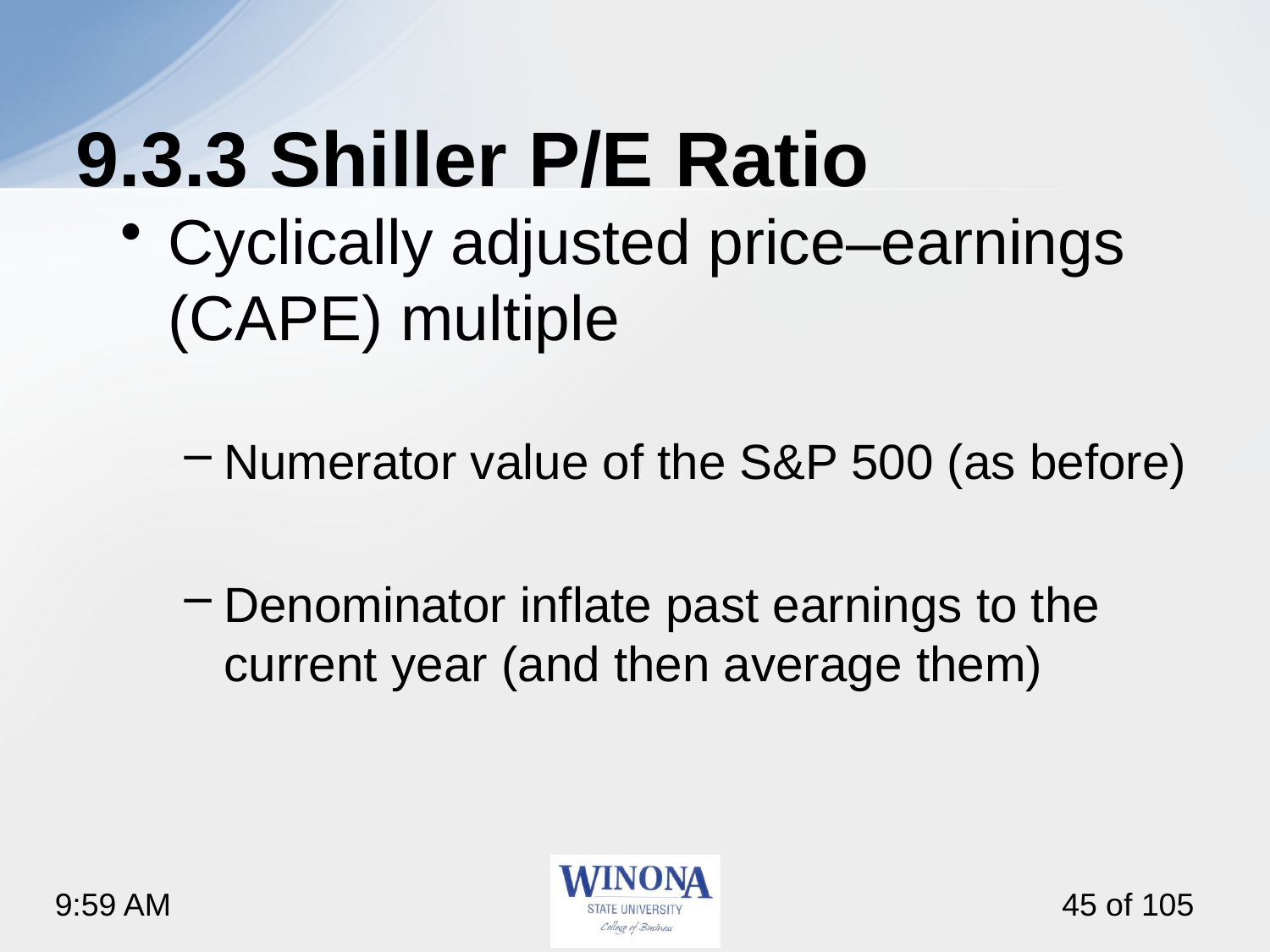

# 9.3.3 Shiller P/E Ratio
Cyclically adjusted price–earnings (CAPE) multiple

Numerator value of the S&P 500 (as before)

Denominator inflate past earnings to the current year (and then average them)